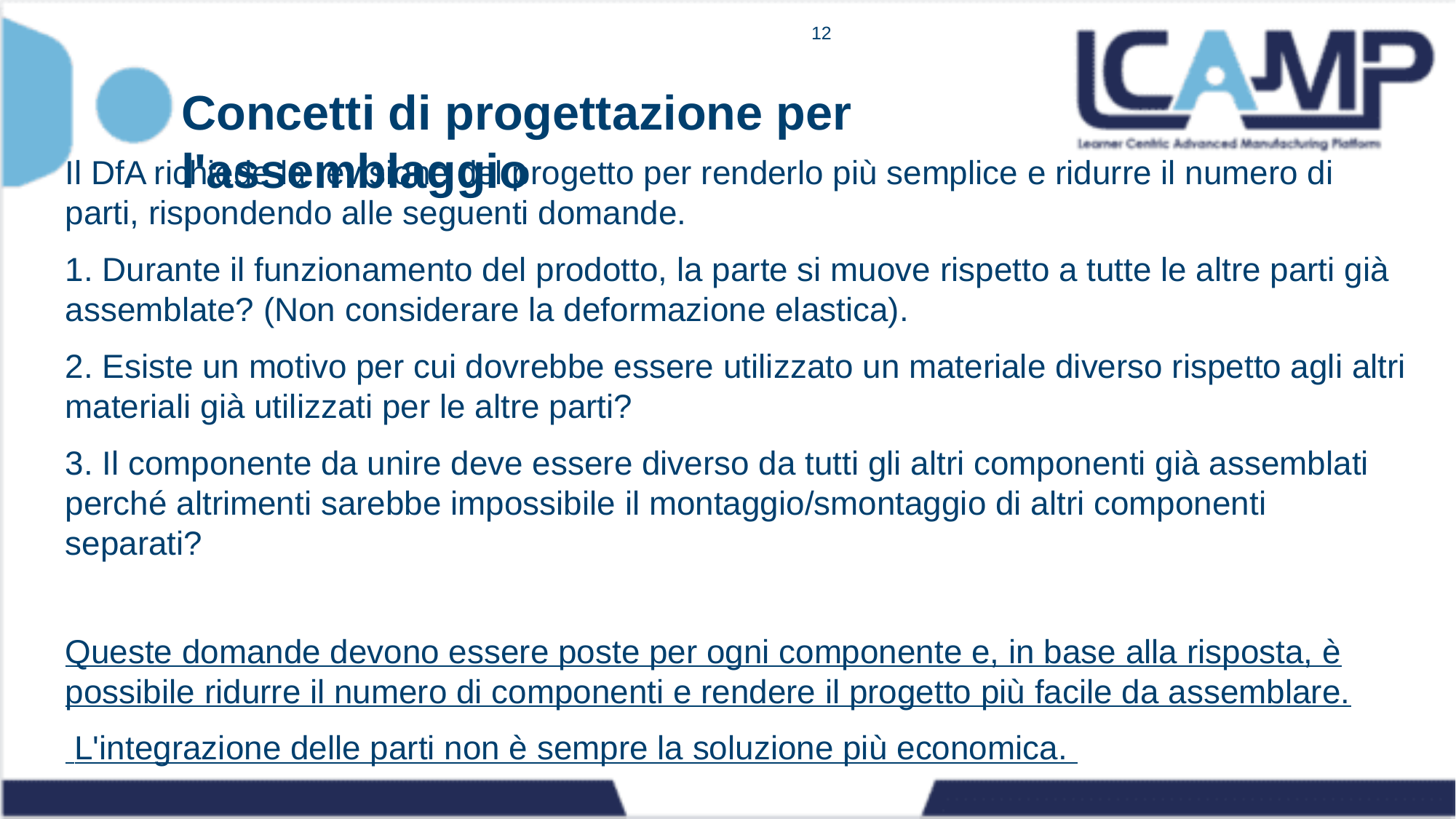

12
Concetti di progettazione per l'assemblaggio

Il DfA richiede la revisione del progetto per renderlo più semplice e ridurre il numero di parti, rispondendo alle seguenti domande.
1. Durante il funzionamento del prodotto, la parte si muove rispetto a tutte le altre parti già assemblate? (Non considerare la deformazione elastica).
2. Esiste un motivo per cui dovrebbe essere utilizzato un materiale diverso rispetto agli altri materiali già utilizzati per le altre parti?
3. Il componente da unire deve essere diverso da tutti gli altri componenti già assemblati perché altrimenti sarebbe impossibile il montaggio/smontaggio di altri componenti separati?

Queste domande devono essere poste per ogni componente e, in base alla risposta, è possibile ridurre il numero di componenti e rendere il progetto più facile da assemblare.
 L'integrazione delle parti non è sempre la soluzione più economica.